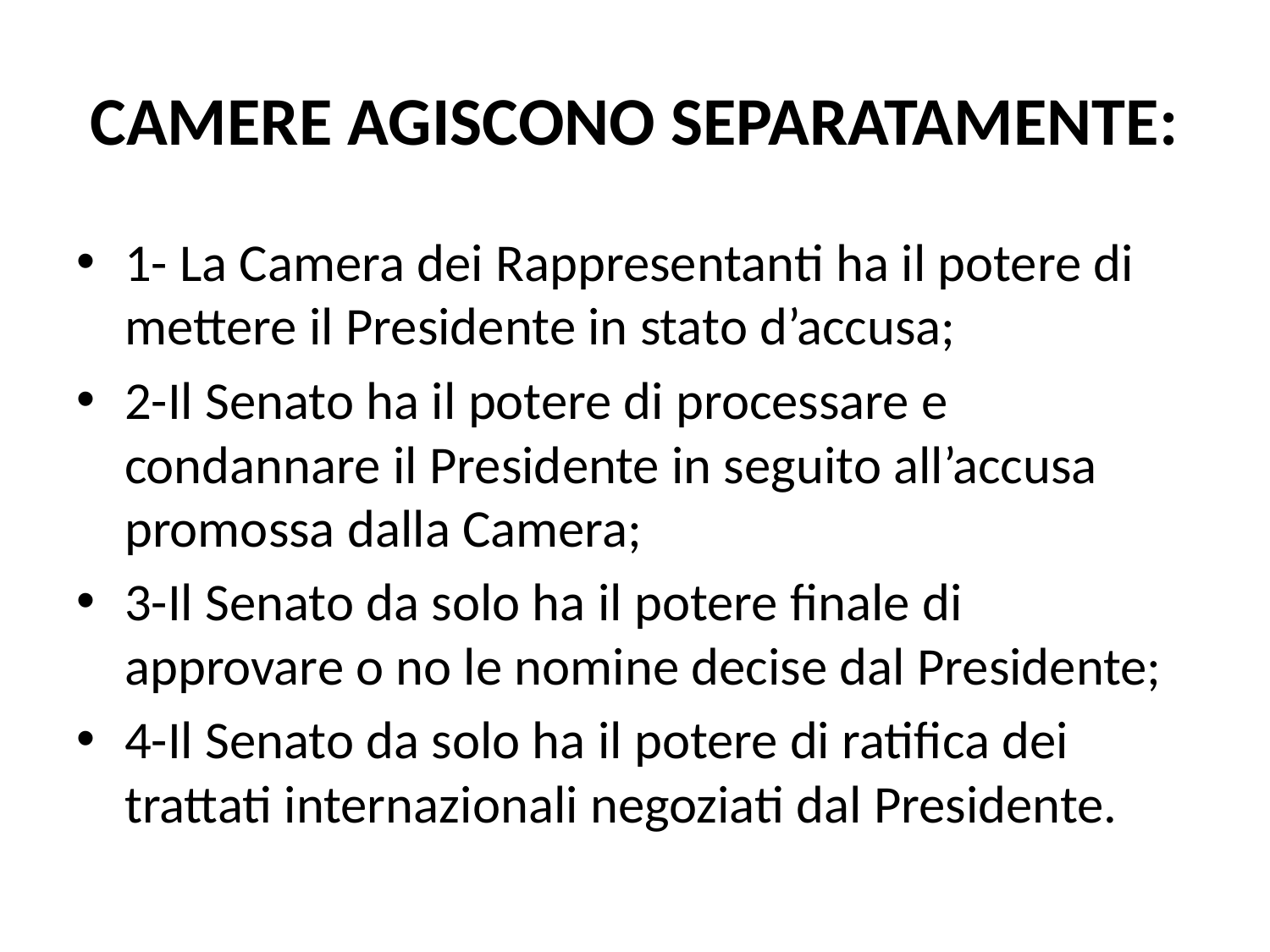

# CAMERE AGISCONO SEPARATAMENTE:
1- La Camera dei Rappresentanti ha il potere di mettere il Presidente in stato d’accusa;
2-Il Senato ha il potere di processare e condannare il Presidente in seguito all’accusa promossa dalla Camera;
3-Il Senato da solo ha il potere finale di approvare o no le nomine decise dal Presidente;
4-Il Senato da solo ha il potere di ratifica dei trattati internazionali negoziati dal Presidente.